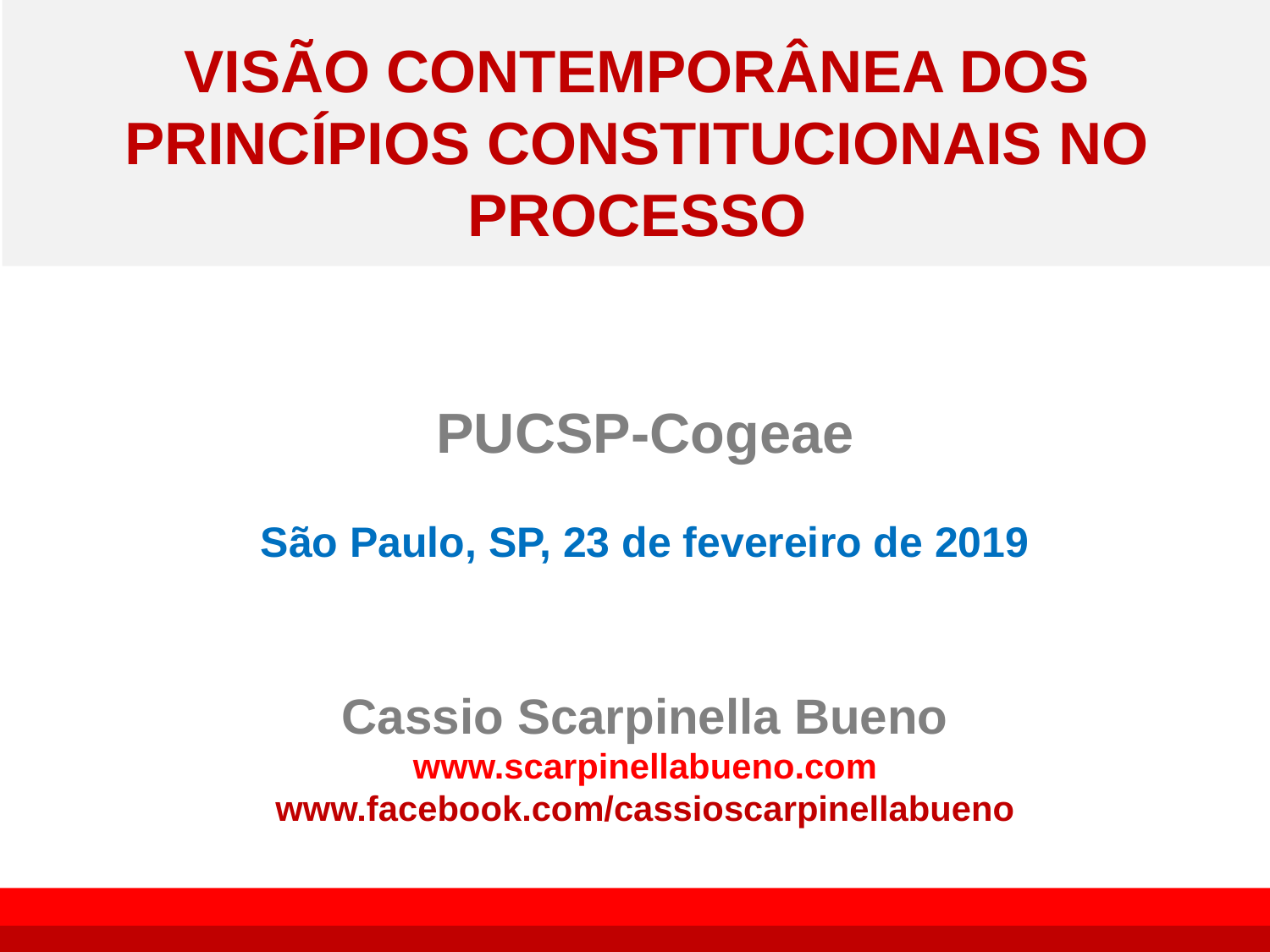

# VISÃO CONTEMPORÂNEA DOS PRINCÍPIOS CONSTITUCIONAIS NO PROCESSO

PUCSP-Cogeae

São Paulo, SP, 23 de fevereiro de 2019

Cassio Scarpinella Bueno
www.scarpinellabueno.com
www.facebook.com/cassioscarpinellabueno